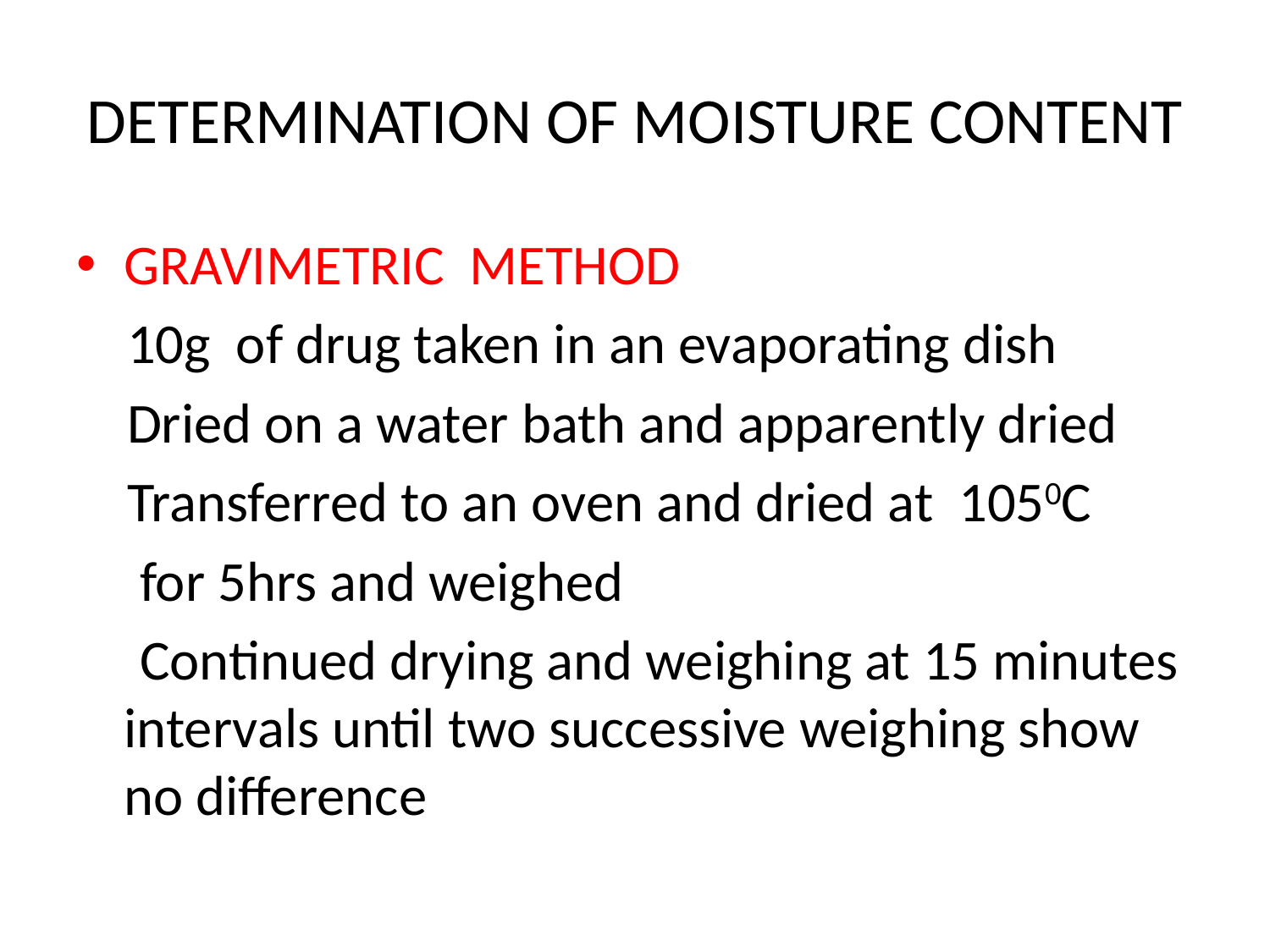

# DETERMINATION OF MOISTURE CONTENT
GRAVIMETRIC  METHOD
    10g  of drug taken in an evaporating dish
    Dried on a water bath and apparently dried
    Transferred to an oven and dried at  1050C
     for 5hrs and weighed
     Continued drying and weighing at 15 minutes intervals until two successive weighing show no difference